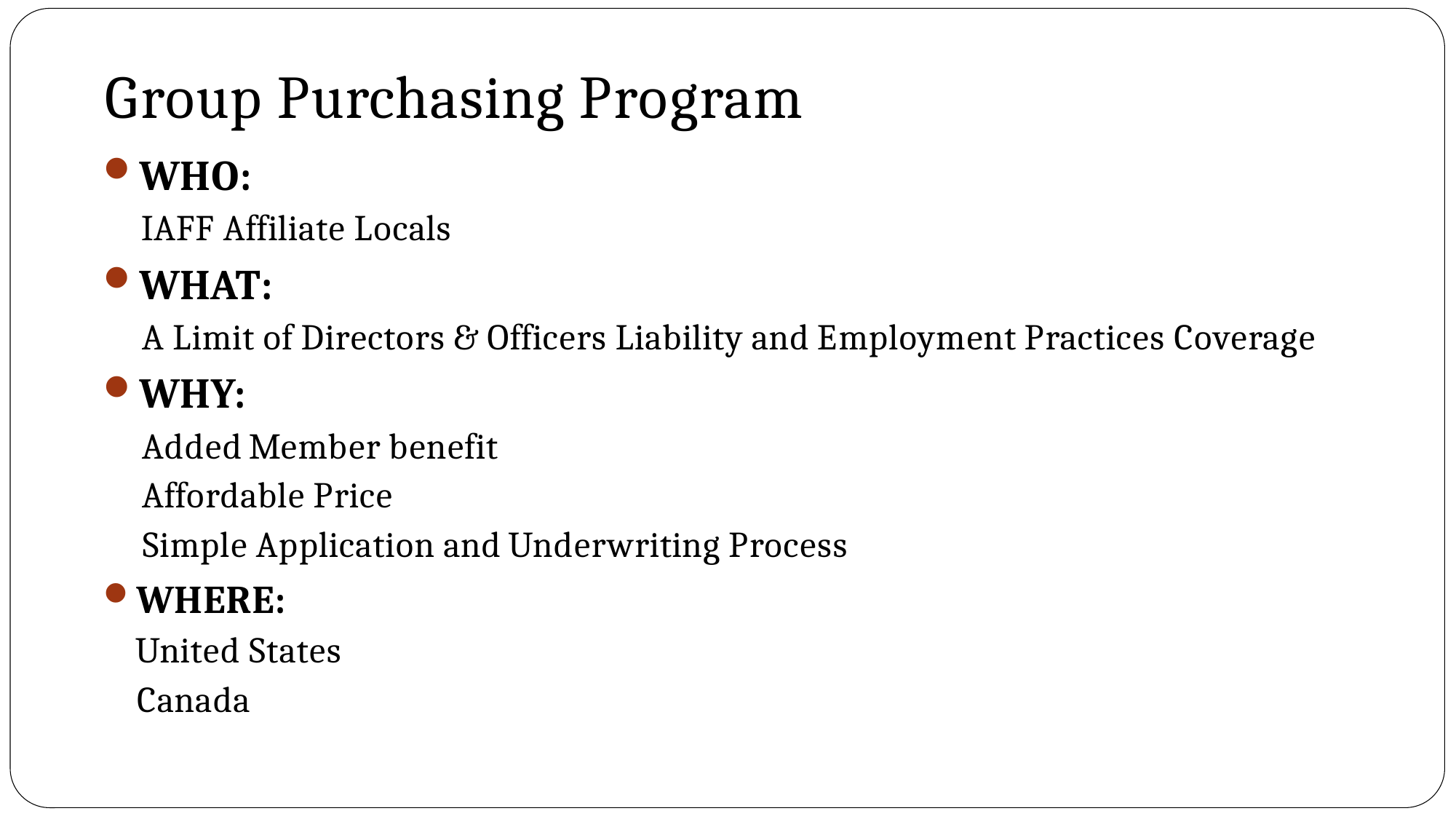

# Group Purchasing Program
WHO:
IAFF Affiliate Locals
WHAT:
A Limit of Directors & Officers Liability and Employment Practices Coverage
WHY:
Added Member benefit
Affordable Price
Simple Application and Underwriting Process
WHERE:
United States
Canada